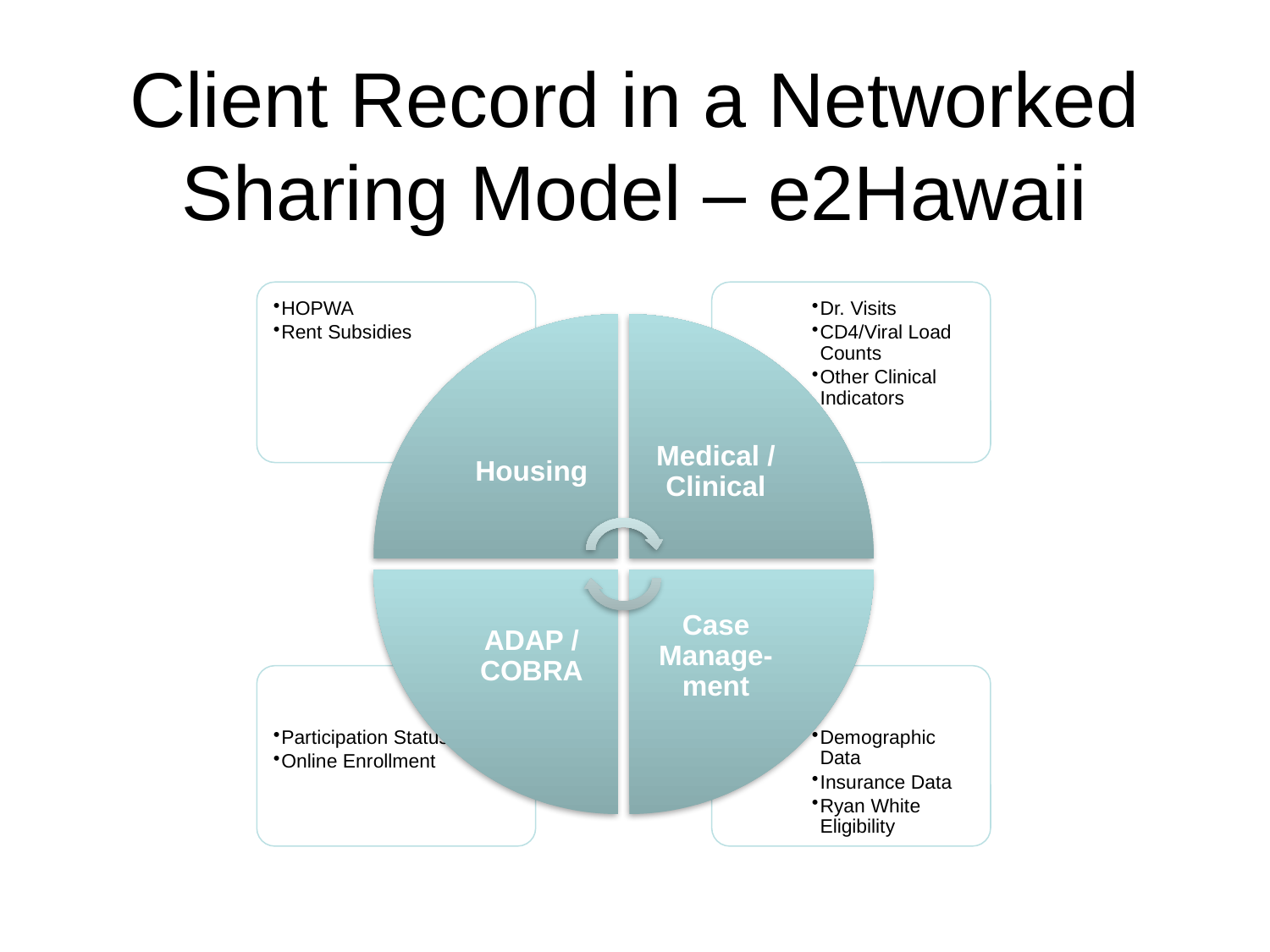

Client Record in a Networked Sharing Model – e2Hawaii
Demographic Data
Insurance Data
Ryan White Eligibility
Participation Status
Online Enrollment

Dr. Visits
CD4/Viral Load Counts
Other Clinical Indicators
HOPWA
Rent Subsidies
Housing
Medical / Clinical
Case Manage-ment
ADAP / COBRA